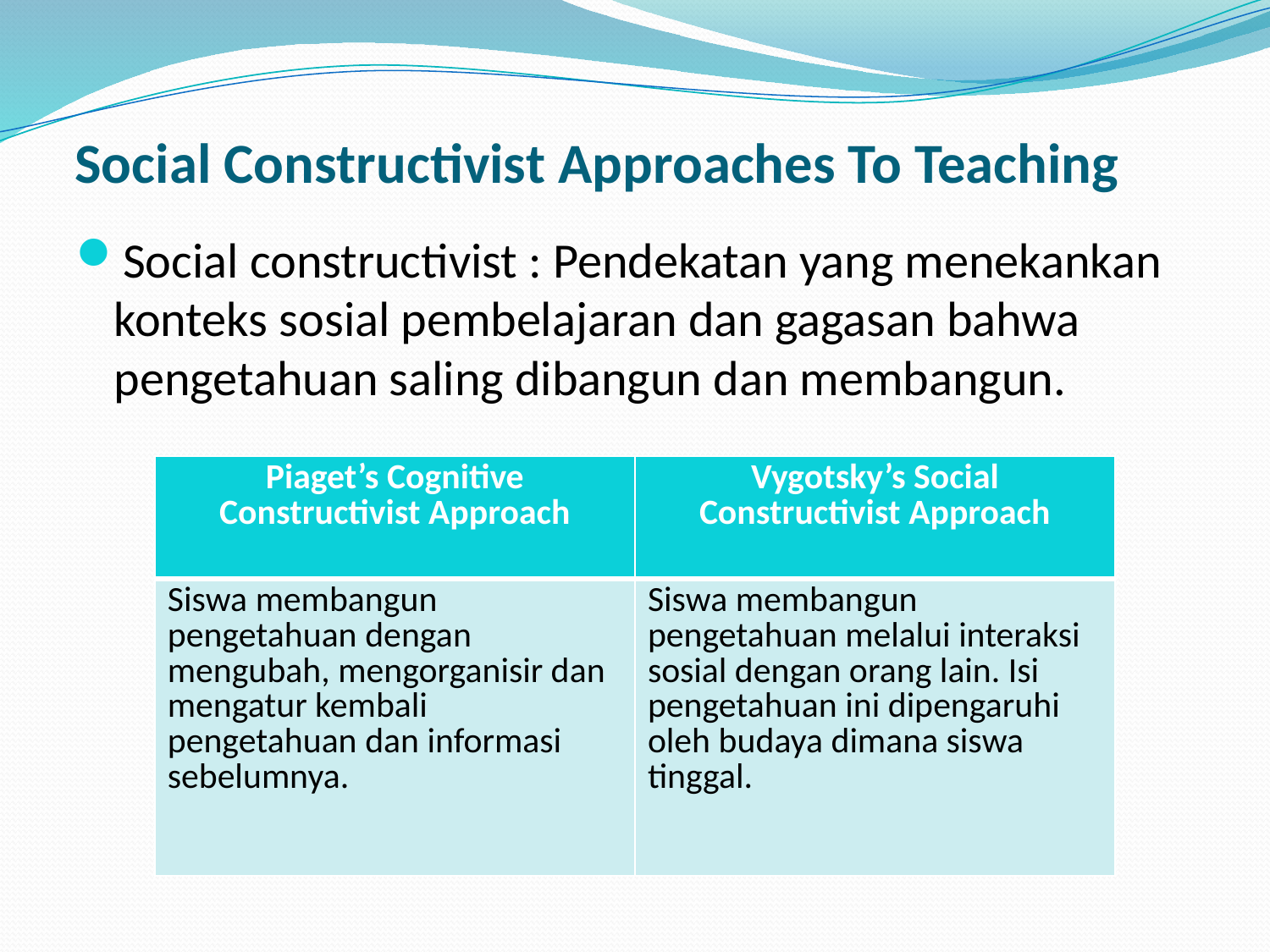

# Social Constructivist Approaches To Teaching
Social constructivist : Pendekatan yang menekankan konteks sosial pembelajaran dan gagasan bahwa pengetahuan saling dibangun dan membangun.

| Piaget’s Cognitive Constructivist Approach | Vygotsky’s Social Constructivist Approach |
| --- | --- |
| Siswa membangun pengetahuan dengan mengubah, mengorganisir dan mengatur kembali pengetahuan dan informasi sebelumnya. | Siswa membangun pengetahuan melalui interaksi sosial dengan orang lain. Isi pengetahuan ini dipengaruhi oleh budaya dimana siswa tinggal. |